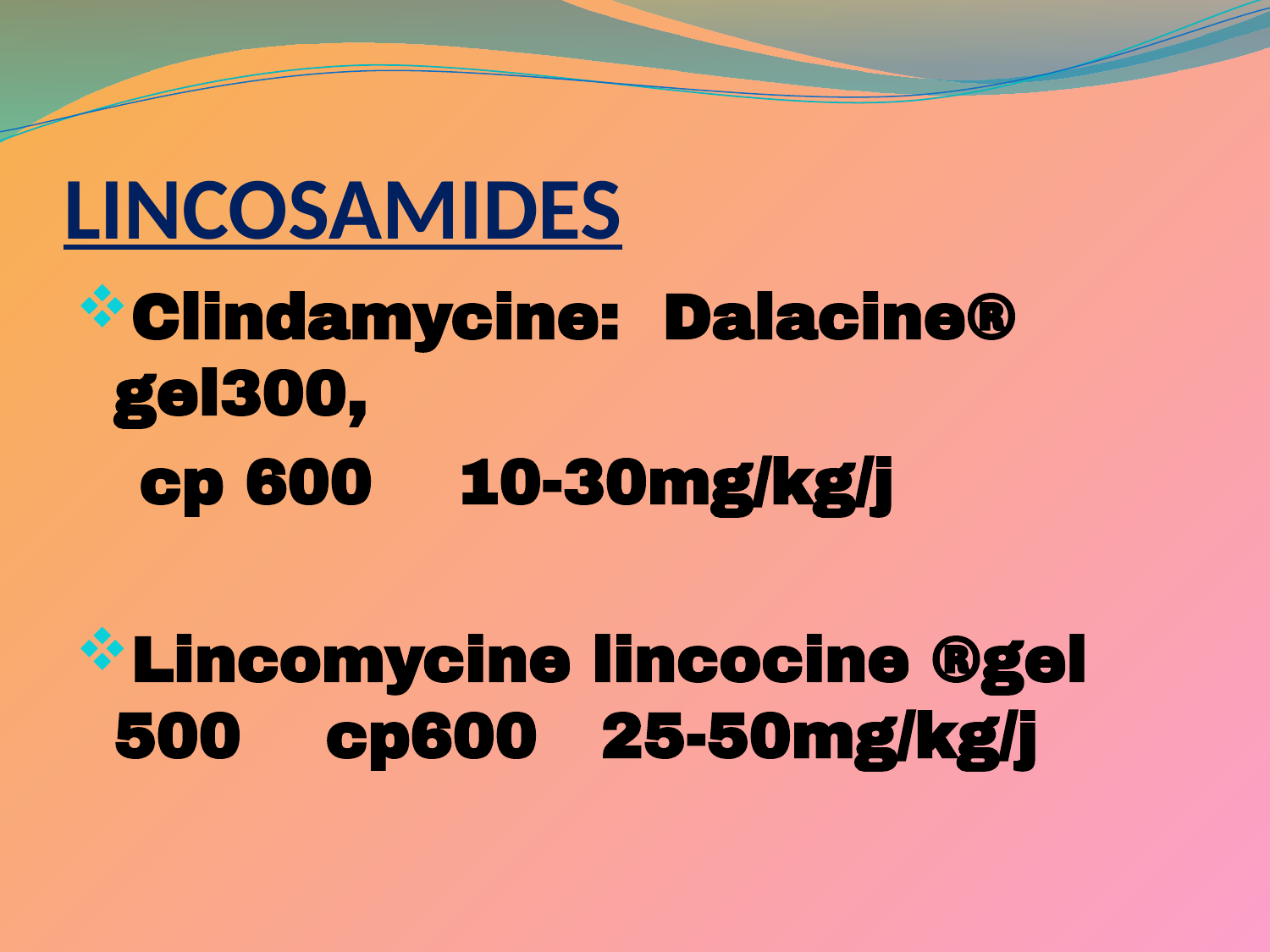

# LINCOSAMIDES
Clindamycine:  Dalacine® gel300,
   cp 600    10-30mg/kg/j

Lincomycine lincocine ®gel 500    cp600   25-50mg/kg/j